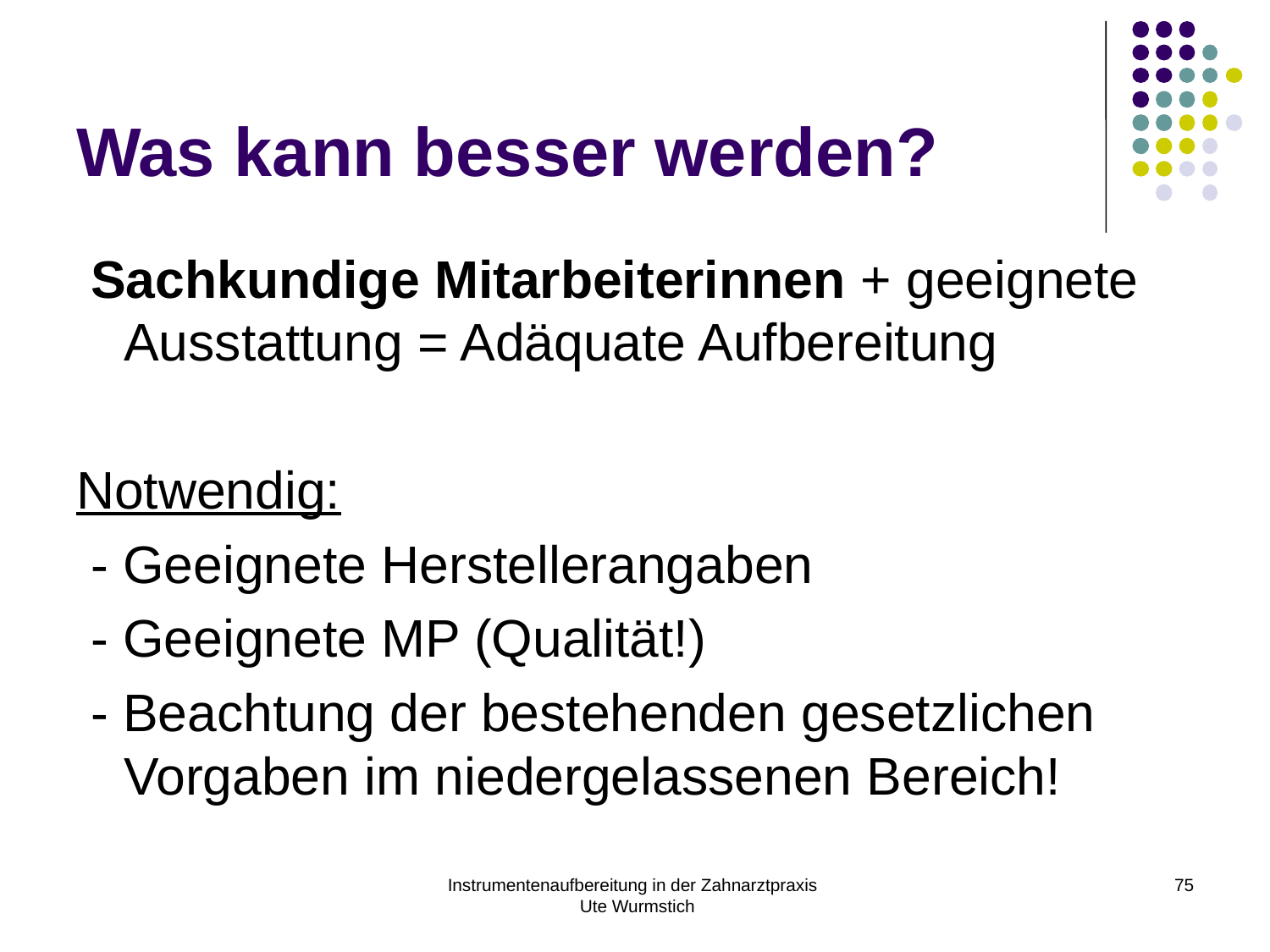

# Was kann besser werden?
 Sachkundige Mitarbeiterinnen + geeignete Ausstattung = Adäquate Aufbereitung

Notwendig:
 - Geeignete Herstellerangaben
 - Geeignete MP (Qualität!)
 - Beachtung der bestehenden gesetzlichen Vorgaben im niedergelassenen Bereich!
Instrumentenaufbereitung in der Zahnarztpraxis   Ute Wurmstich
75